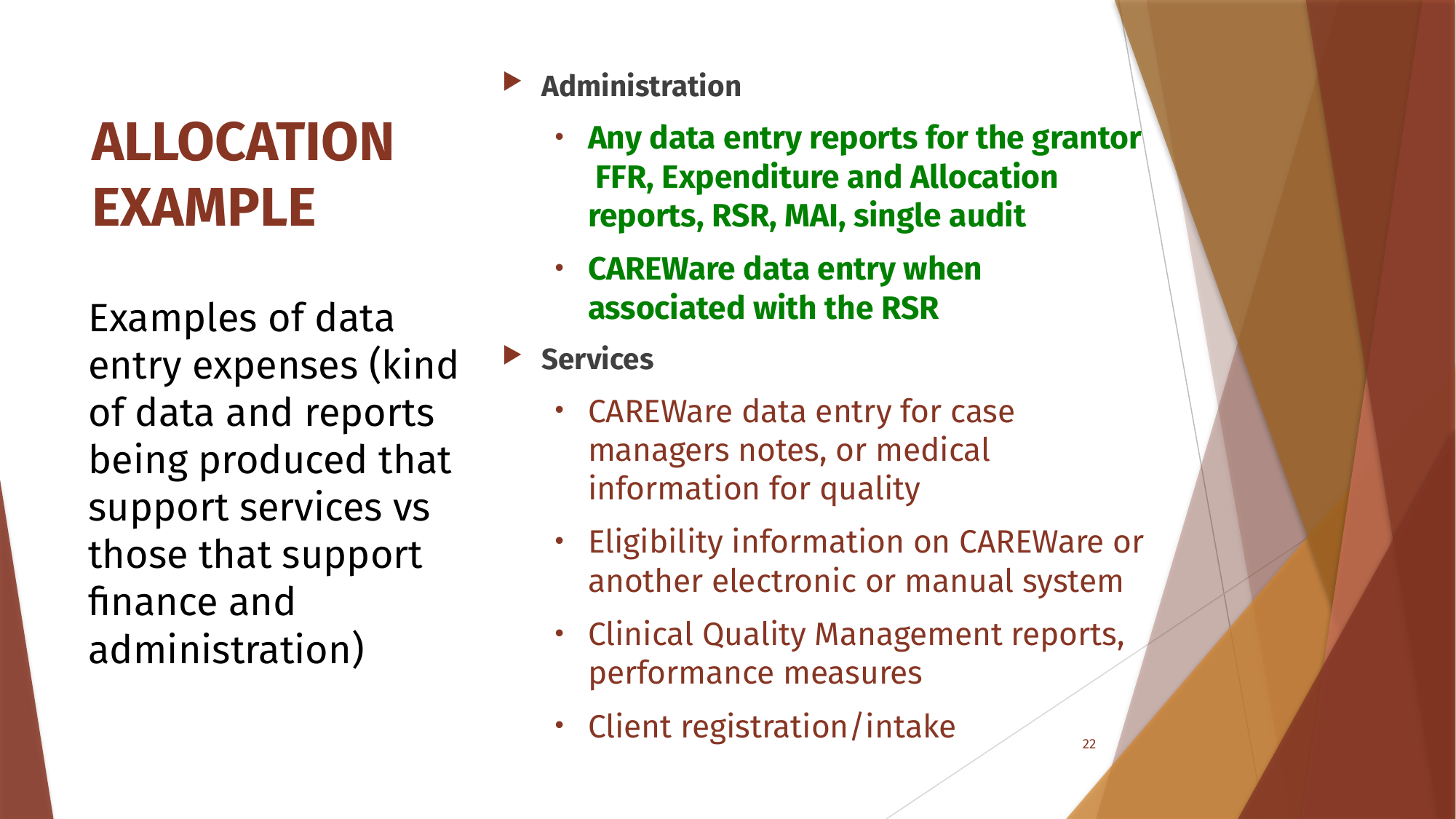

Administration
Any data entry reports for the grantor  FFR, Expenditure and Allocation reports, RSR, MAI, single audit
CAREWare data entry when  associated with the RSR
Services
CAREWare data entry for case managers notes, or medical information for quality
Eligibility information on CAREWare or another electronic or manual system
Clinical Quality Management reports, performance measures
Client registration/intake
# ALLOCATION EXAMPLE
Examples of data entry expenses (kind of data and reports being produced that support services vs those that support finance and administration)

22